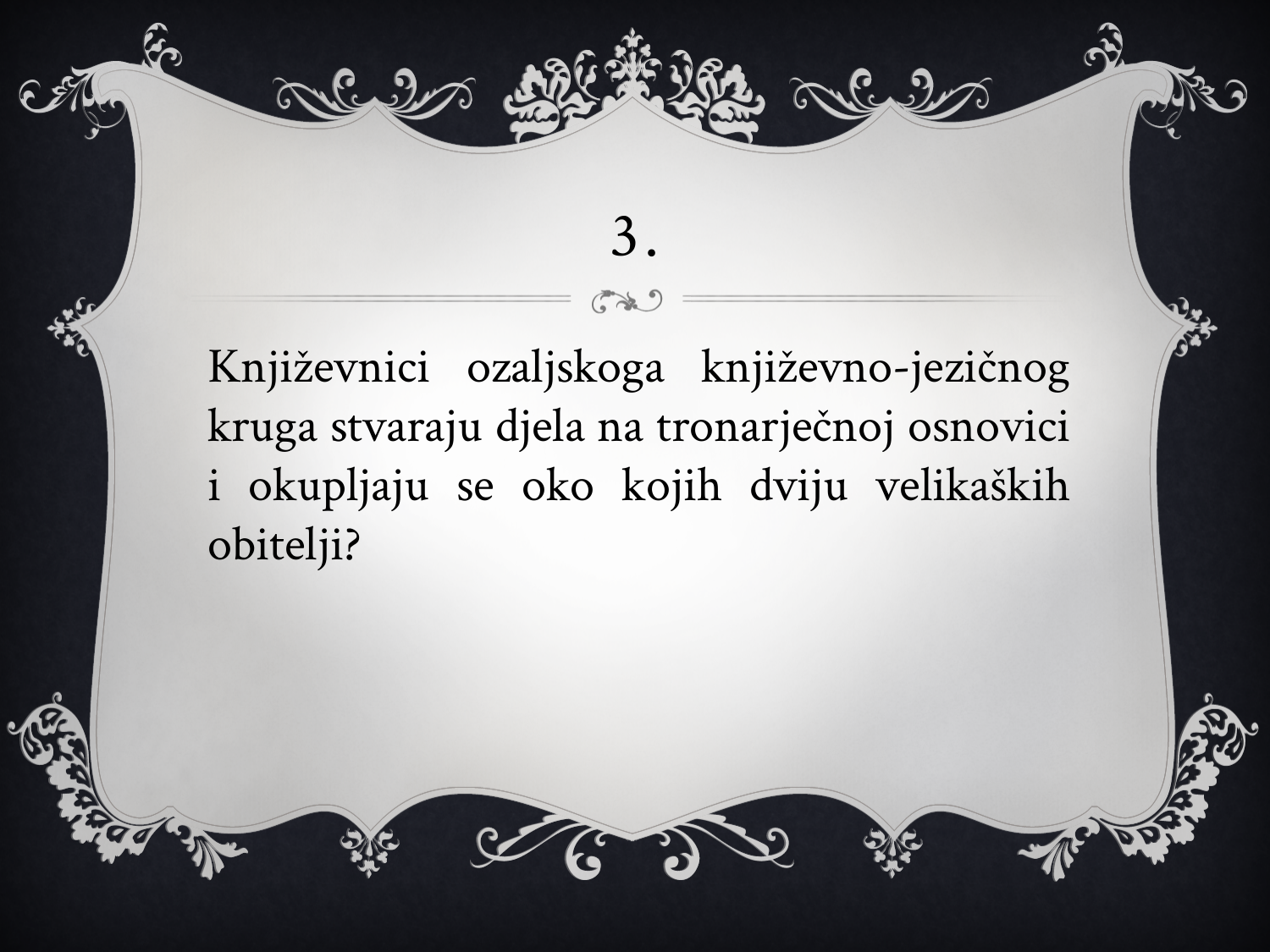

# 3.
Književnici ozaljskoga književno-jezičnog kruga stvaraju djela na tronarječnoj osnovici i okupljaju se oko kojih dviju velikaških obitelji?